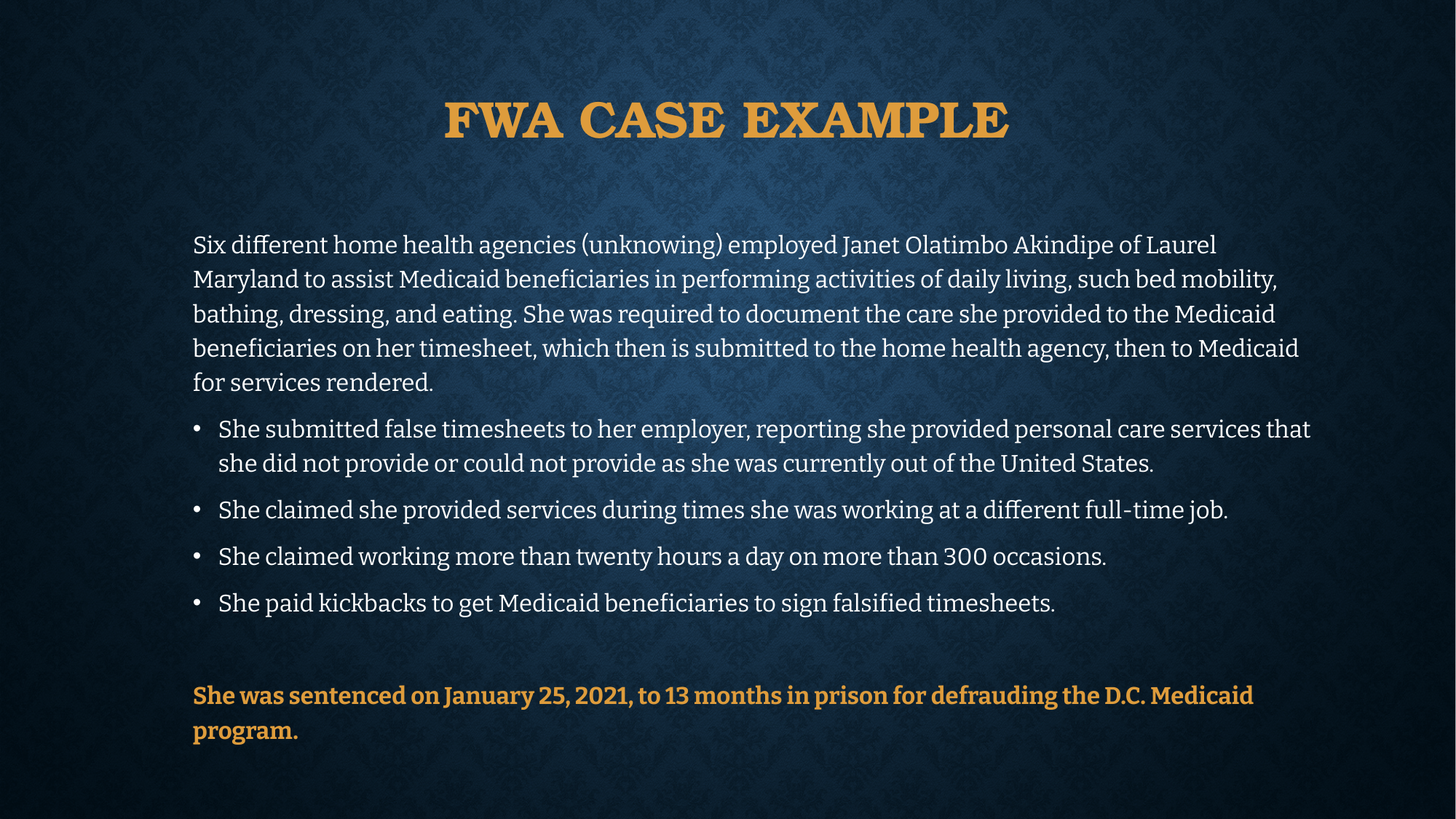

# FWA Case example
Six different home health agencies (unknowing) employed Janet Olatimbo Akindipe of Laurel Maryland to assist Medicaid beneficiaries in performing activities of daily living, such bed mobility, bathing, dressing, and eating. She was required to document the care she provided to the Medicaid beneficiaries on her timesheet, which then is submitted to the home health agency, then to Medicaid for services rendered.
She submitted false timesheets to her employer, reporting she provided personal care services that she did not provide or could not provide as she was currently out of the United States.
She claimed she provided services during times she was working at a different full-time job.
She claimed working more than twenty hours a day on more than 300 occasions.
She paid kickbacks to get Medicaid beneficiaries to sign falsified timesheets.

She was sentenced on January 25, 2021, to 13 months in prison for defrauding the D.C. Medicaid program.